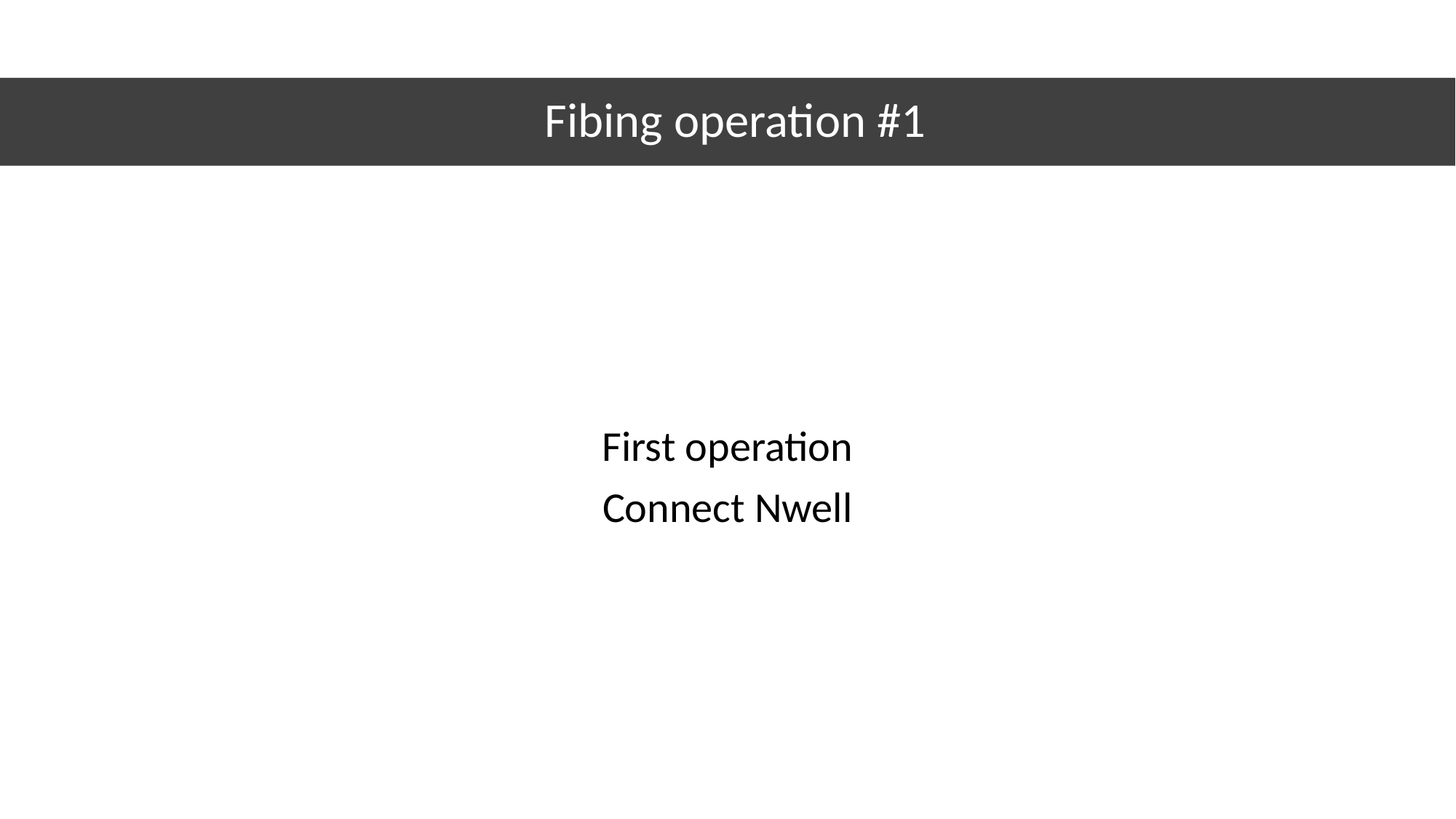

# Fibing operation #1

First operation
Connect Nwell